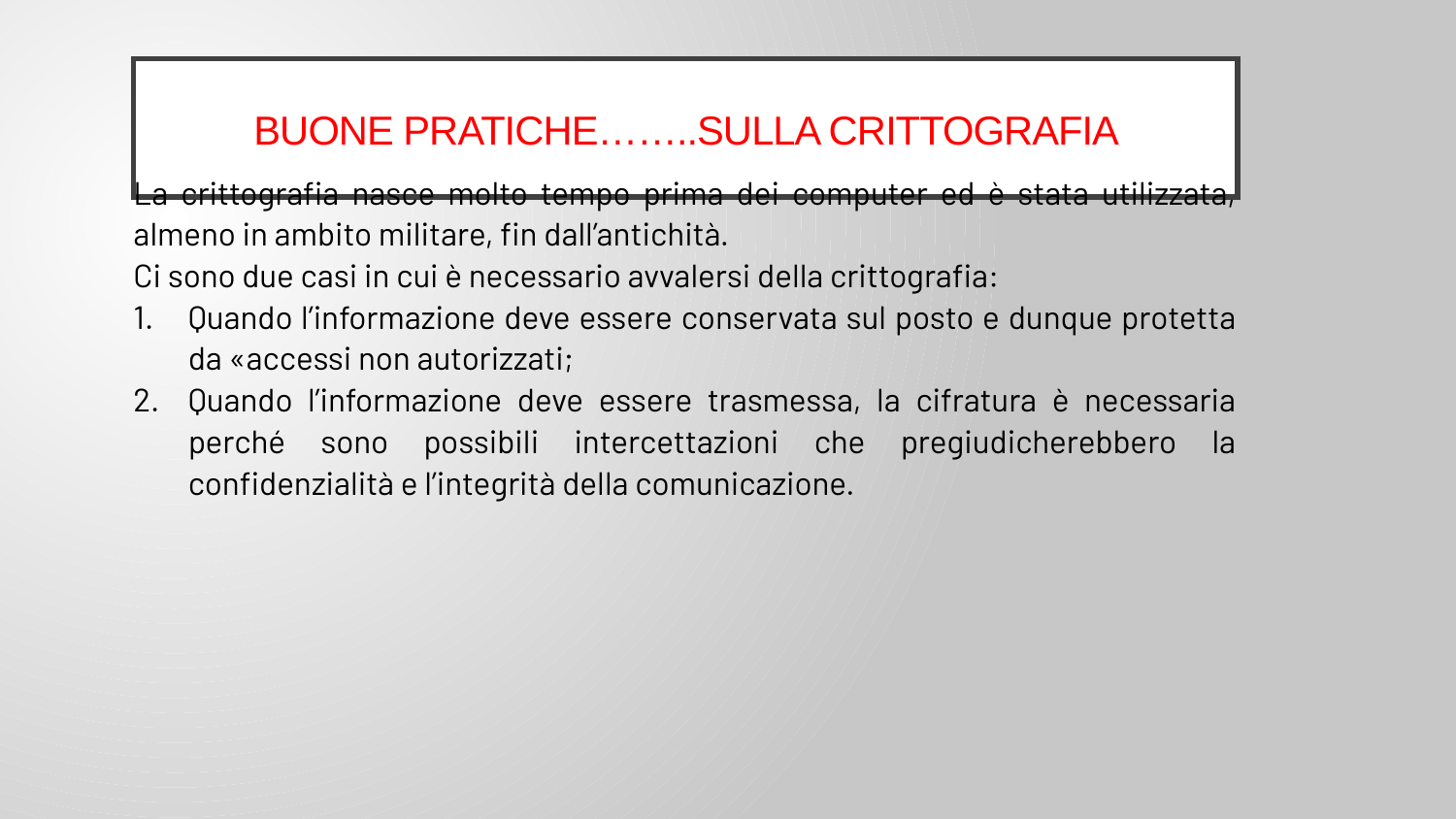

# Buone pratiche……..sulla crittografia
La crittografia nasce molto tempo prima dei computer ed è stata utilizzata, almeno in ambito militare, fin dall’antichità.
Ci sono due casi in cui è necessario avvalersi della crittografia:
Quando l’informazione deve essere conservata sul posto e dunque protetta da «accessi non autorizzati;
Quando l’informazione deve essere trasmessa, la cifratura è necessaria perché sono possibili intercettazioni che pregiudicherebbero la confidenzialità e l’integrità della comunicazione.